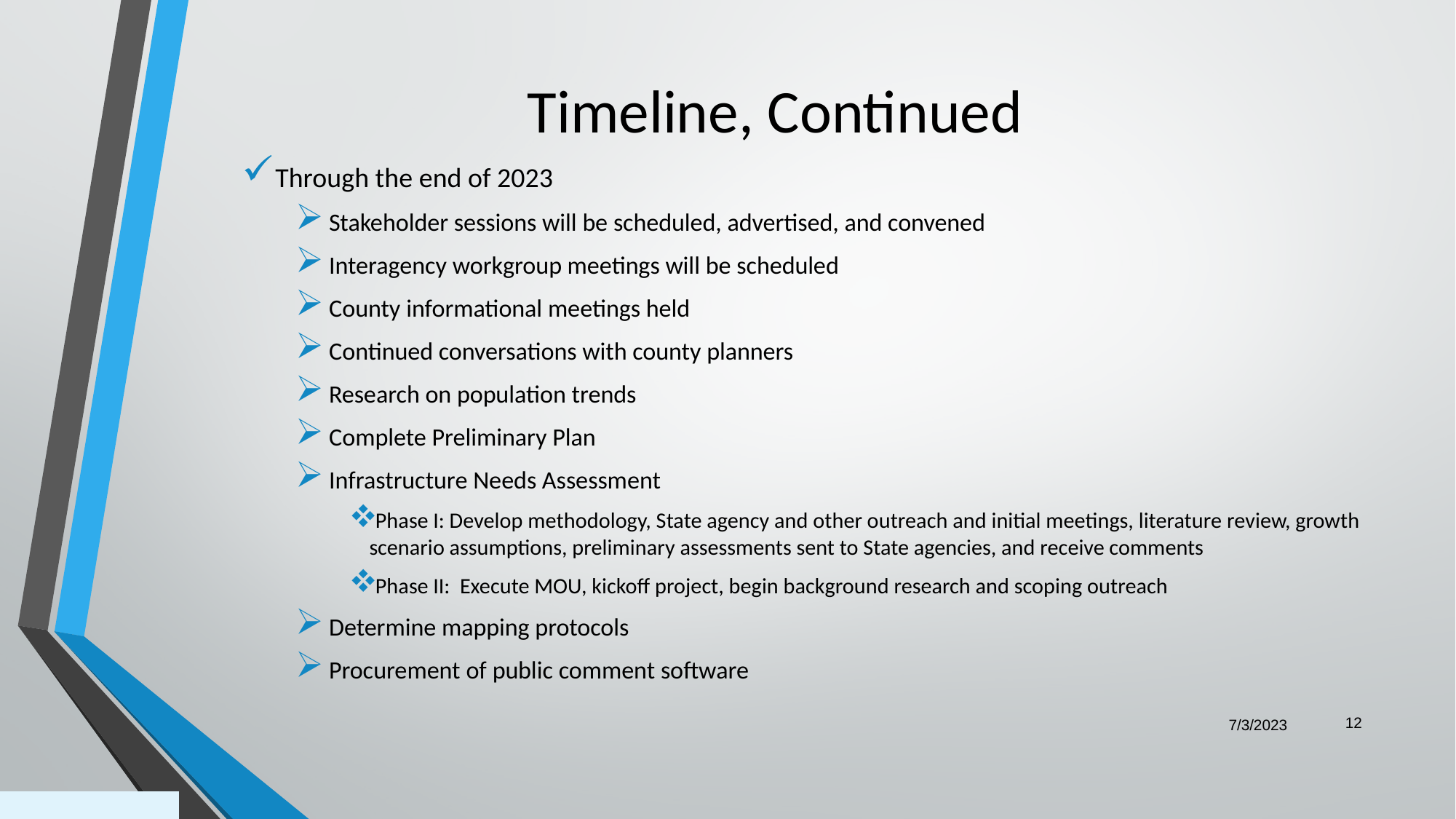

# Timeline, Continued
Through the end of 2023
Stakeholder sessions will be scheduled, advertised, and convened
Interagency workgroup meetings will be scheduled
County informational meetings held
Continued conversations with county planners
Research on population trends
Complete Preliminary Plan
Infrastructure Needs Assessment
Phase I: Develop methodology, State agency and other outreach and initial meetings, literature review, growth scenario assumptions, preliminary assessments sent to State agencies, and receive comments
Phase II:  Execute MOU, kickoff project, begin background research and scoping outreach
Determine mapping protocols
Procurement of public comment software
12
7/3/2023